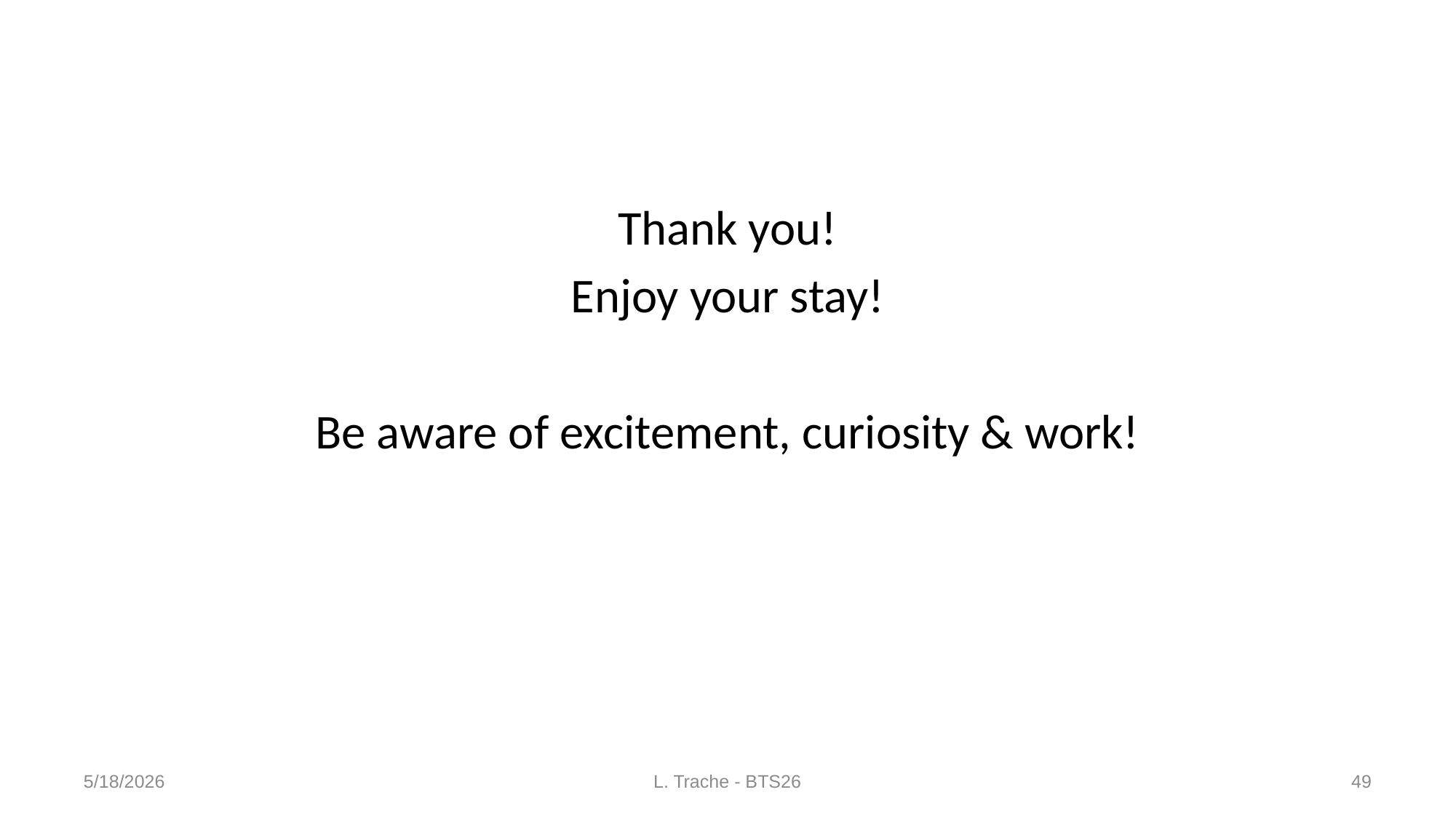

#
Thank you!
Enjoy your stay!

Be aware of excitement, curiosity & work!
5/18/2026
L. Trache - BTS26
49